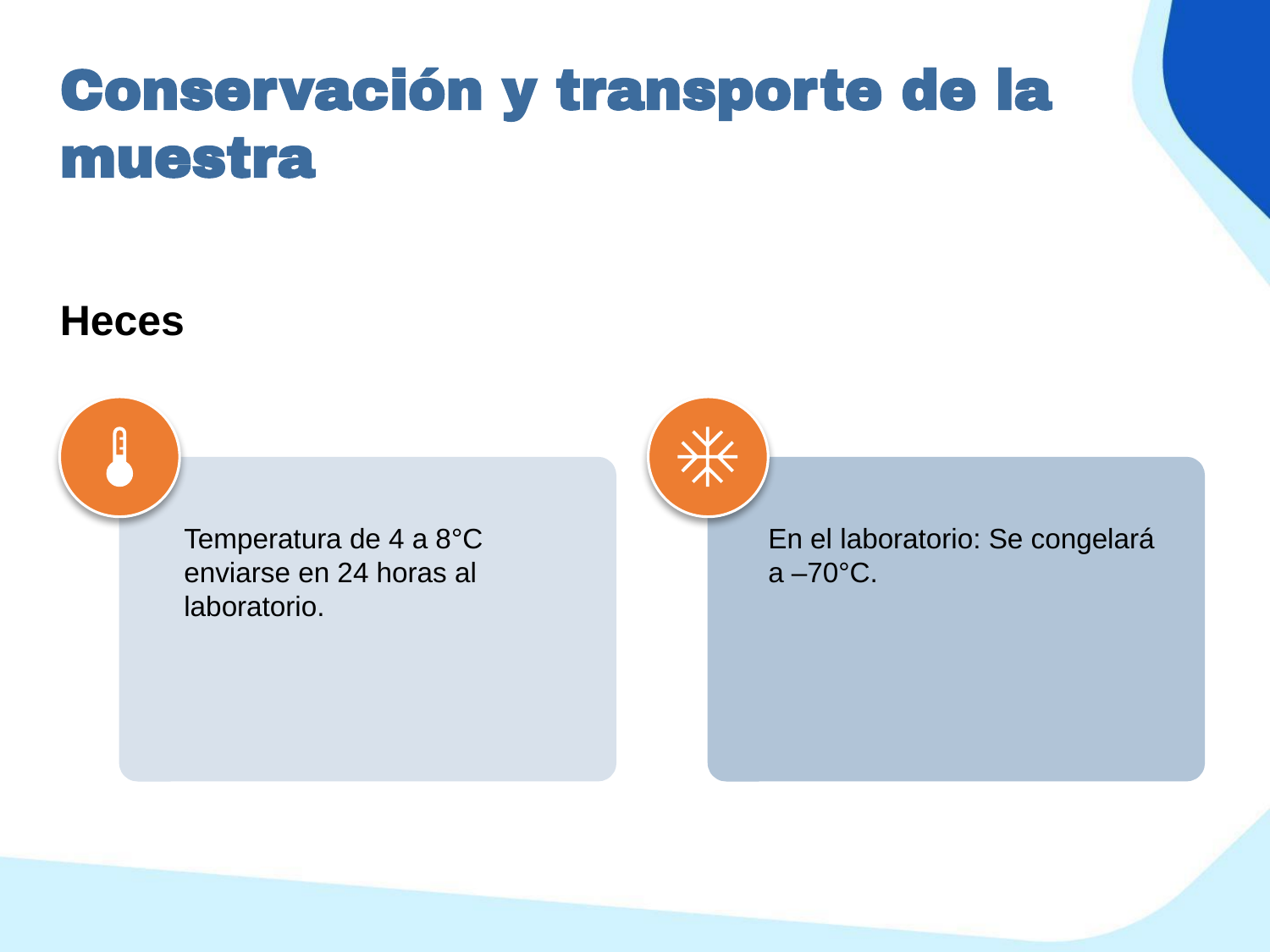

Conservación y transporte de la muestra
Heces

Temperatura de 4 a 8°C enviarse en 24 horas al laboratorio.
En el laboratorio: Se congelará a –70°C.